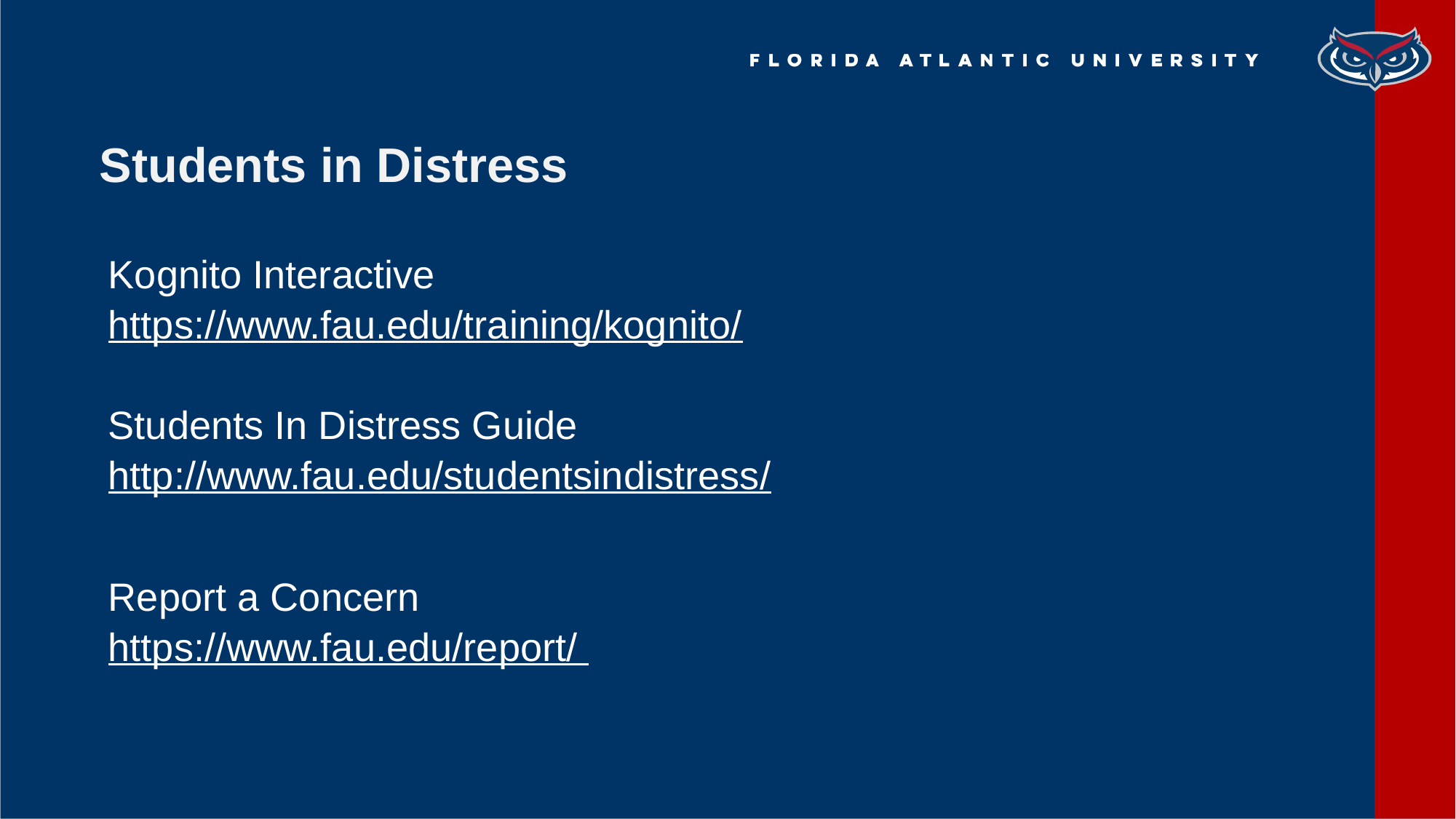

# Students in Distress
Kognito Interactive
https://www.fau.edu/training/kognito/

Students In Distress Guide
http://www.fau.edu/studentsindistress/

     Report a Concern
https://www.fau.edu/report/